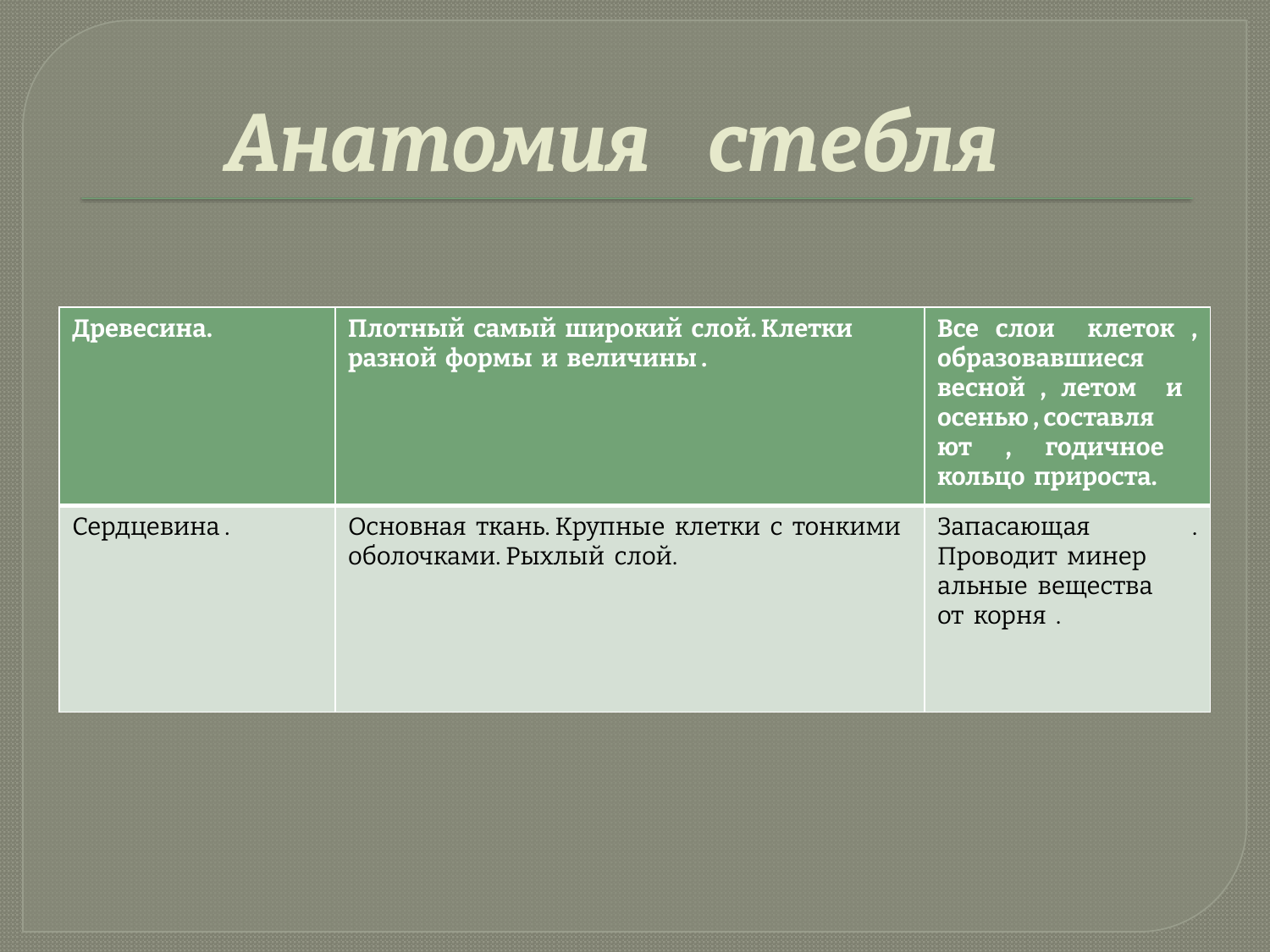

# Анатомия    стебля
| Древесина. | Плотный самый широкий слой. Клетки разной формы и величины . | Все слои клеток , образовавшиеся весной , летом и осенью , составля ют , годичное кольцо прироста. |
| --- | --- | --- |
| Сердцевина . | Основная ткань. Крупные клетки с тонкими оболочками. Рыхлый слой. | Запасающая . Проводит минер альные вещества от корня . |